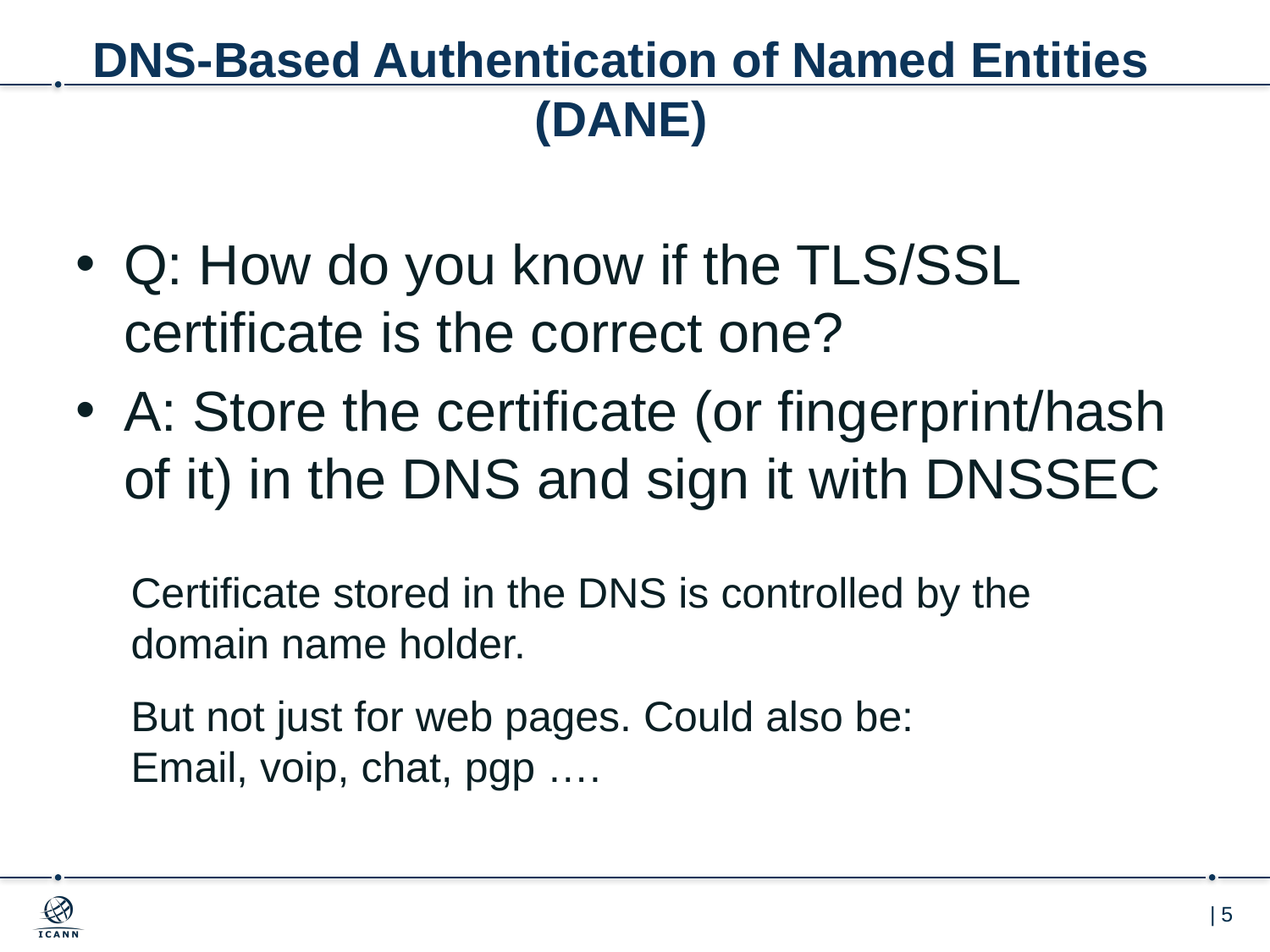

# DNS-Based Authentication of Named Entities (DANE)
Q: How do you know if the TLS/SSL certificate is the correct one?
A: Store the certificate (or fingerprint/hash of it) in the DNS and sign it with DNSSEC
Certificate stored in the DNS is controlled by the domain name holder.
But not just for web pages. Could also be:
Email, voip, chat, pgp ….